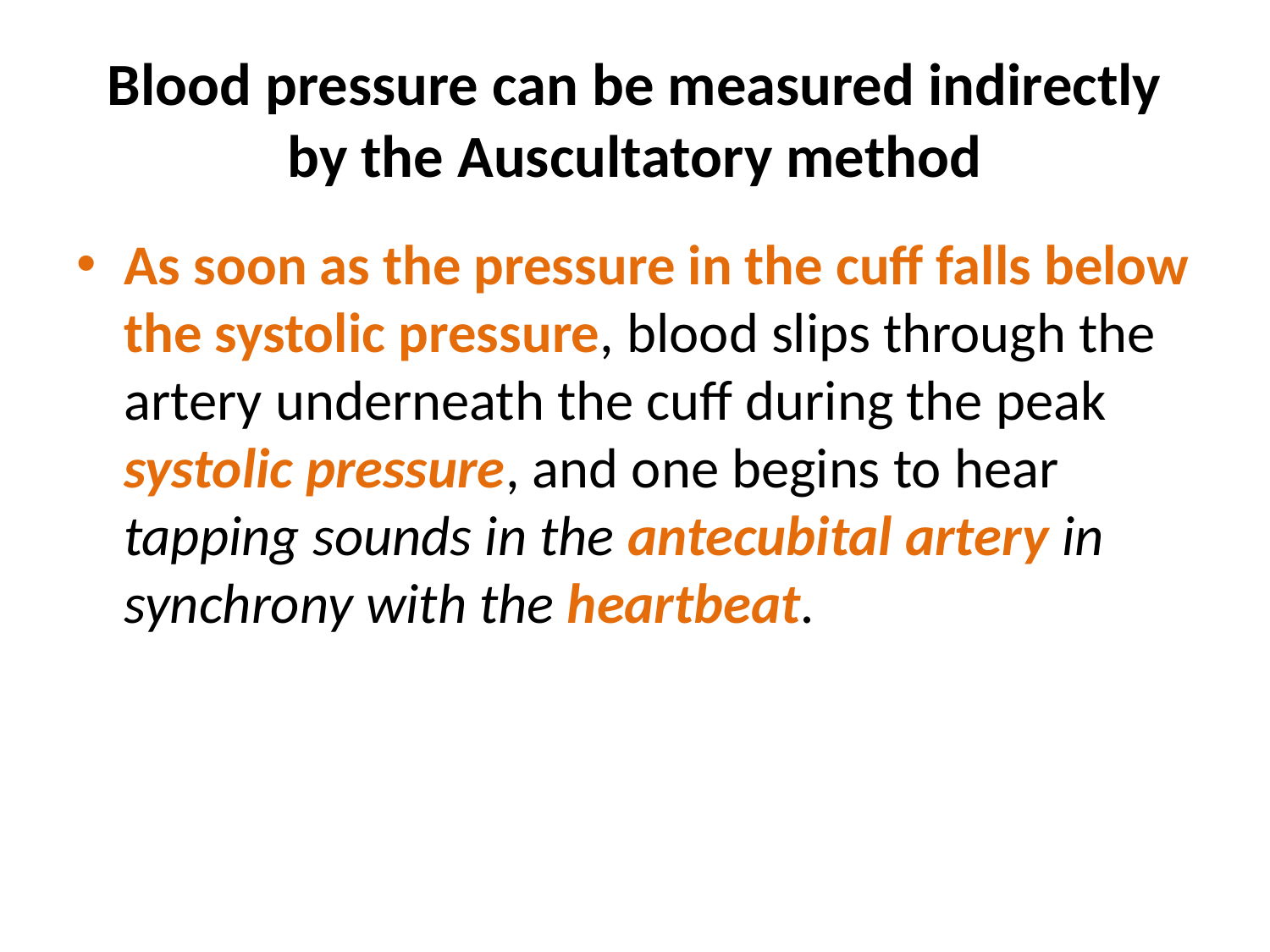

# Blood pressure can be measured indirectly by the Auscultatory method
As soon as the pressure in the cuff falls below the systolic pressure, blood slips through the artery underneath the cuff during the peak systolic pressure, and one begins to hear tapping sounds in the antecubital artery in synchrony with the heartbeat.